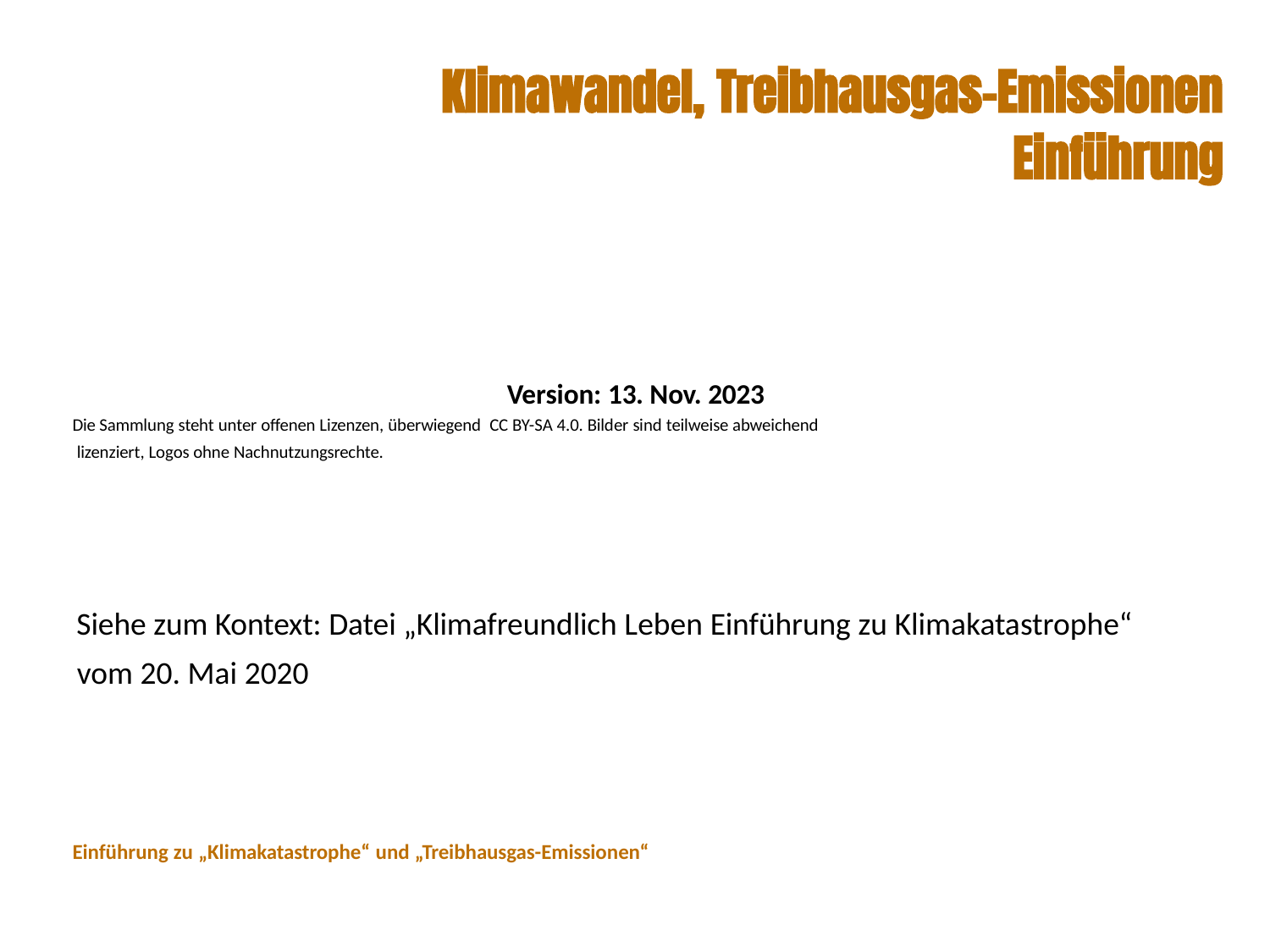

# Klimawandel, Treibhausgas-Emissionen
Einführung
Version: 13. Nov. 2023
Die Sammlung steht unter offenen Lizenzen, überwiegend CC BY-SA 4.0. Bilder sind teilweise abweichend
lizenziert, Logos ohne Nachnutzungsrechte.
Siehe zum Kontext: Datei „Klimafreundlich Leben Einführung zu Klimakatastrophe“  vom 20. Mai 2020
Einführung zu „Klimakatastrophe“ und „Treibhausgas-Emissionen“